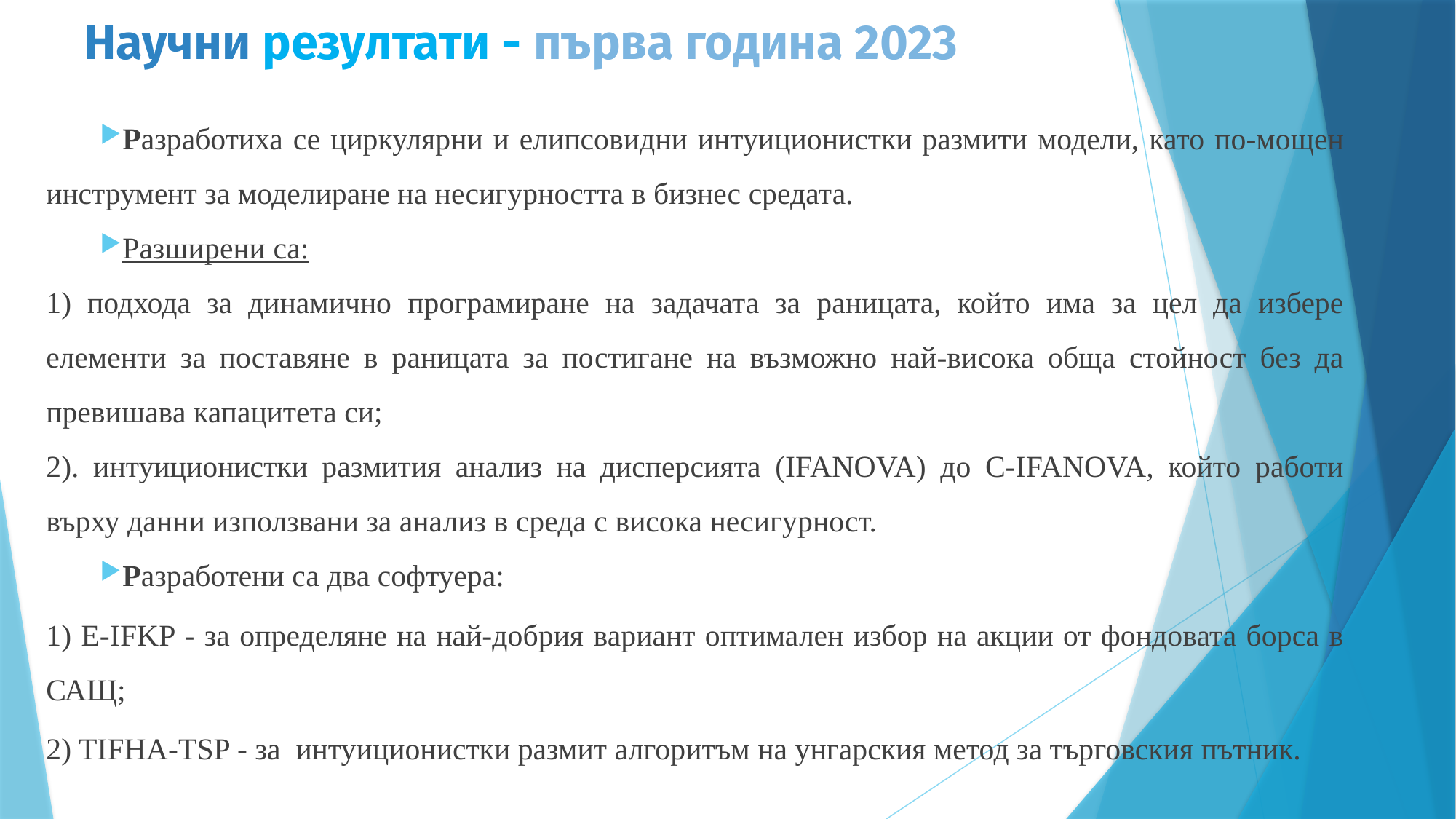

# Научни резултати - първа година 2023

Разработиха се циркулярни и елипсовидни интуиционистки размити модели, като по-мощен инструмент за моделиране на несигурността в бизнес средата.
Разширени са:
1) подхода за динамично програмиране на задачата за раницата, който има за цел да избере елементи за поставяне в раницата за постигане на възможно най-висока обща стойност без да превишава капацитета си;
2). интуиционистки размития анализ на дисперсията (IFANOVA) до C-IFANOVA, който работи върху данни използвани за анализ в среда с висока несигурност.
Разработени са два софтуера:
1) E-IFKP - за определяне на най-добрия вариант оптимален избор на акции от фондовата борса в САЩ;
2) TIFHA-TSP - за  интуиционистки размит алгоритъм на унгарския метод за търговския пътник.